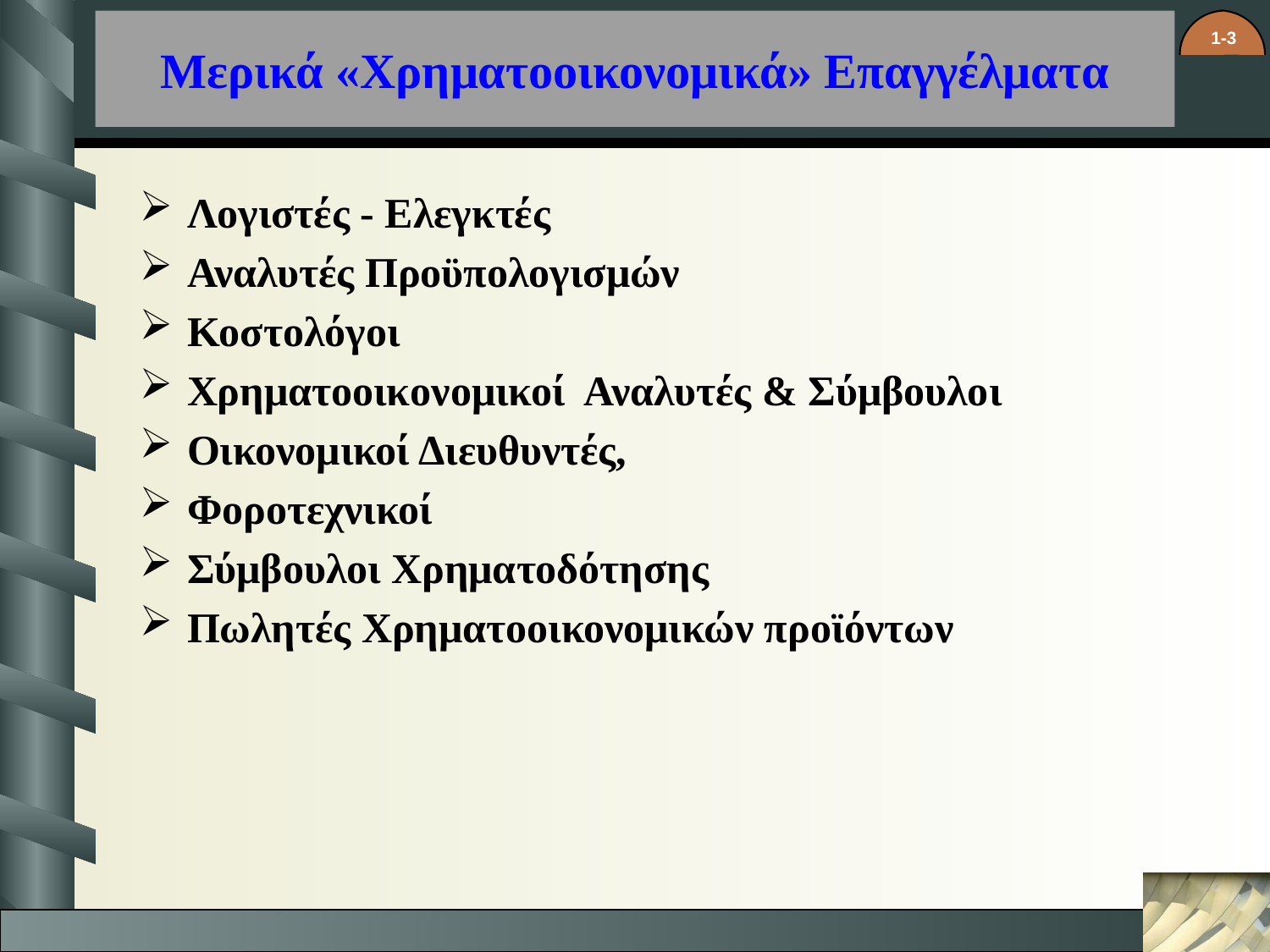

# Μερικά «Χρηματοοικονομικά» Επαγγέλματα
Λογιστές ‐ Ελεγκτές
Αναλυτές Προϋπολογισμών
Κοστολόγοι
Χρηματοοικονομικοί  Αναλυτές & Σύμβουλοι
Οικονομικοί Διευθυντές,
Φοροτεχνικοί
Σύμβουλοι Χρηματοδότησης
Πωλητές Χρηματοοικονομικών προϊόντων